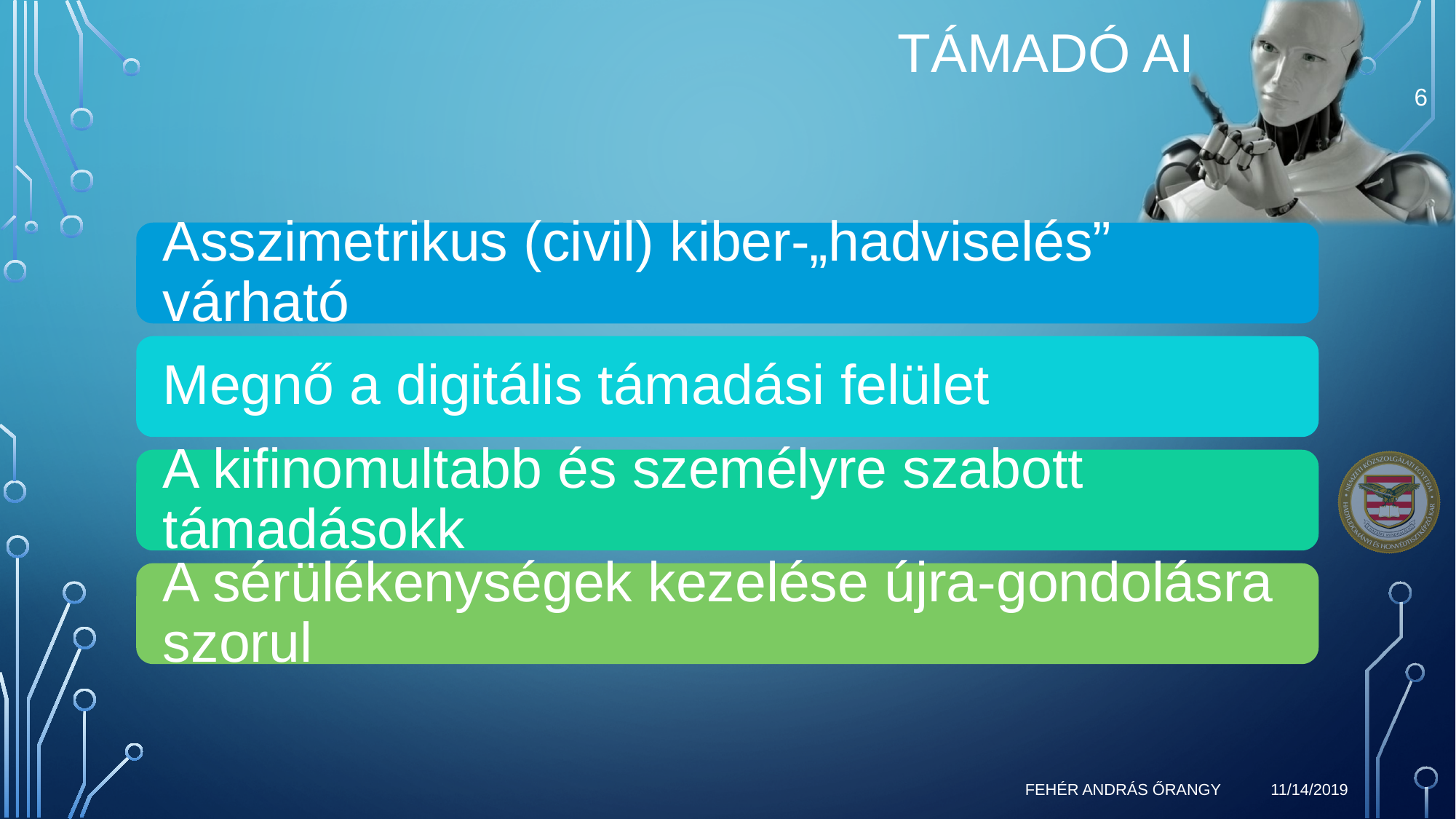

# Támadó AI
6
Asszimetrikus (civil) kiber-„hadviselés” várható
Megnő a digitális támadási felület
A kifinomultabb és személyre szabott támadásokk
A sérülékenységek kezelése újra-gondolásra szorul
Fehér András őrangy
11/14/2019